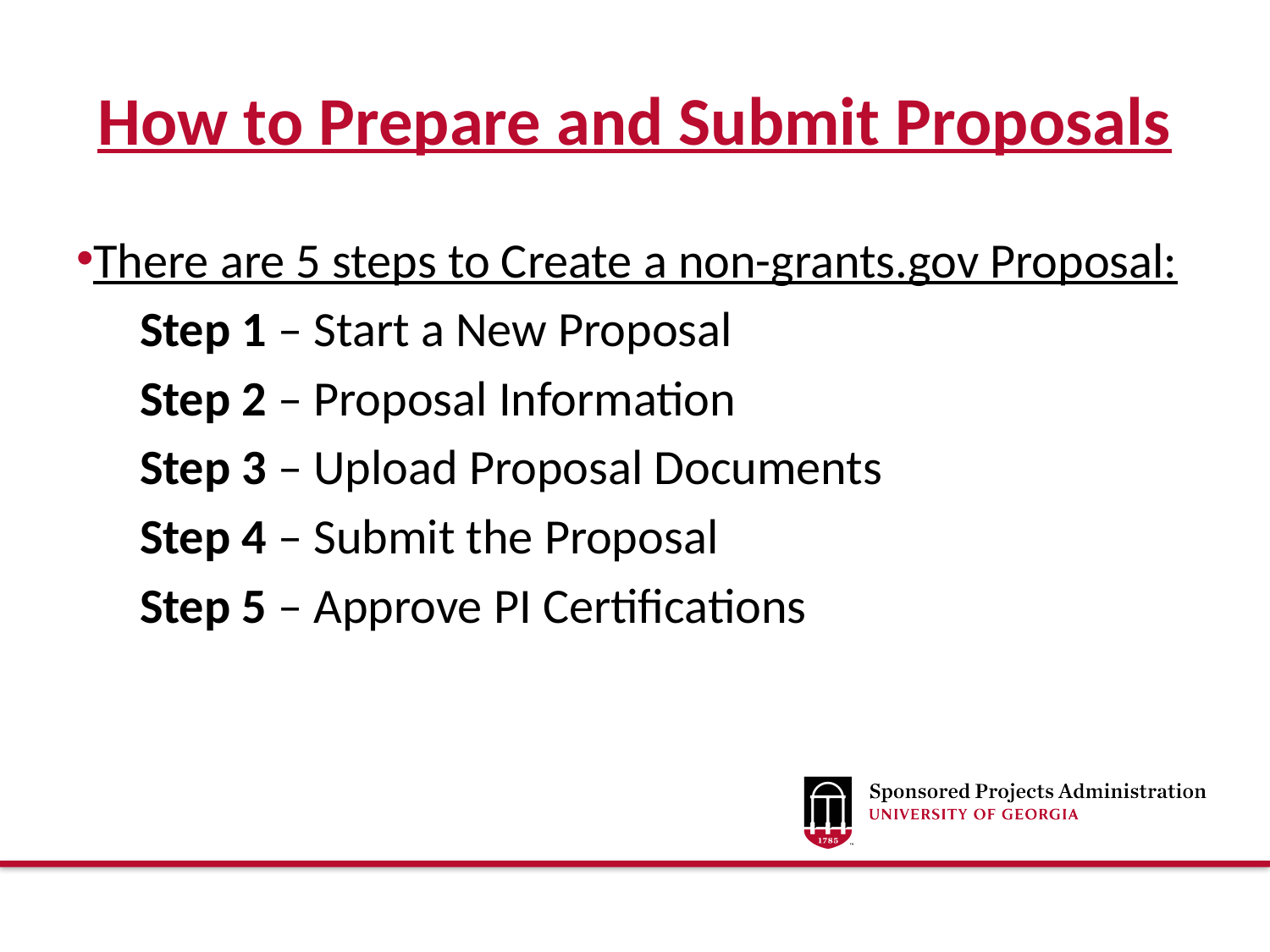

# How to Prepare and Submit Proposals
There are 5 steps to Create a non-grants.gov Proposal:
Step 1 – Start a New Proposal
Step 2 – Proposal Information
Step 3 – Upload Proposal Documents
Step 4 – Submit the Proposal
Step 5 – Approve PI Certifications